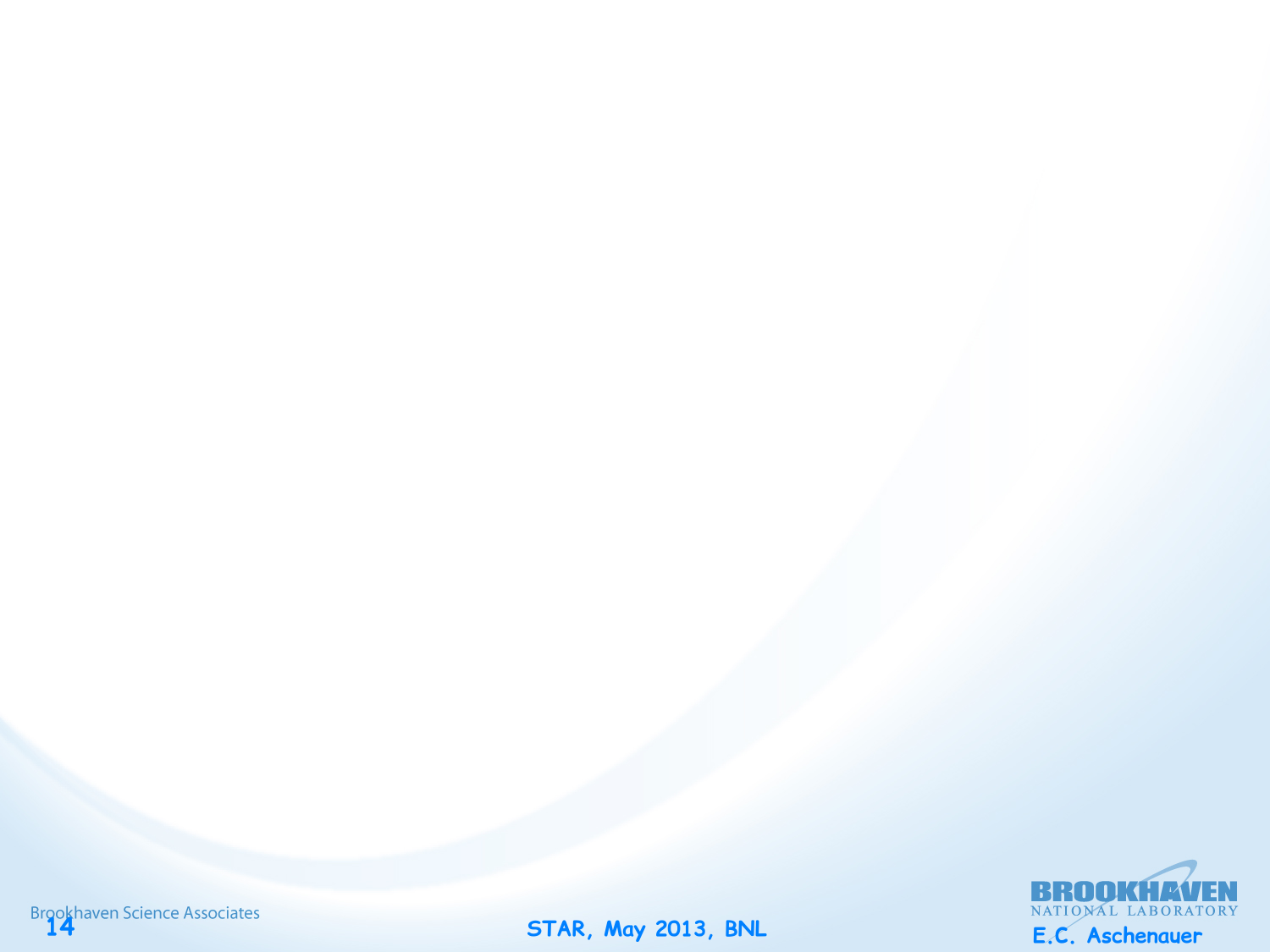

#

STAR, May 2013, BNL
E.C. Aschenauer
14